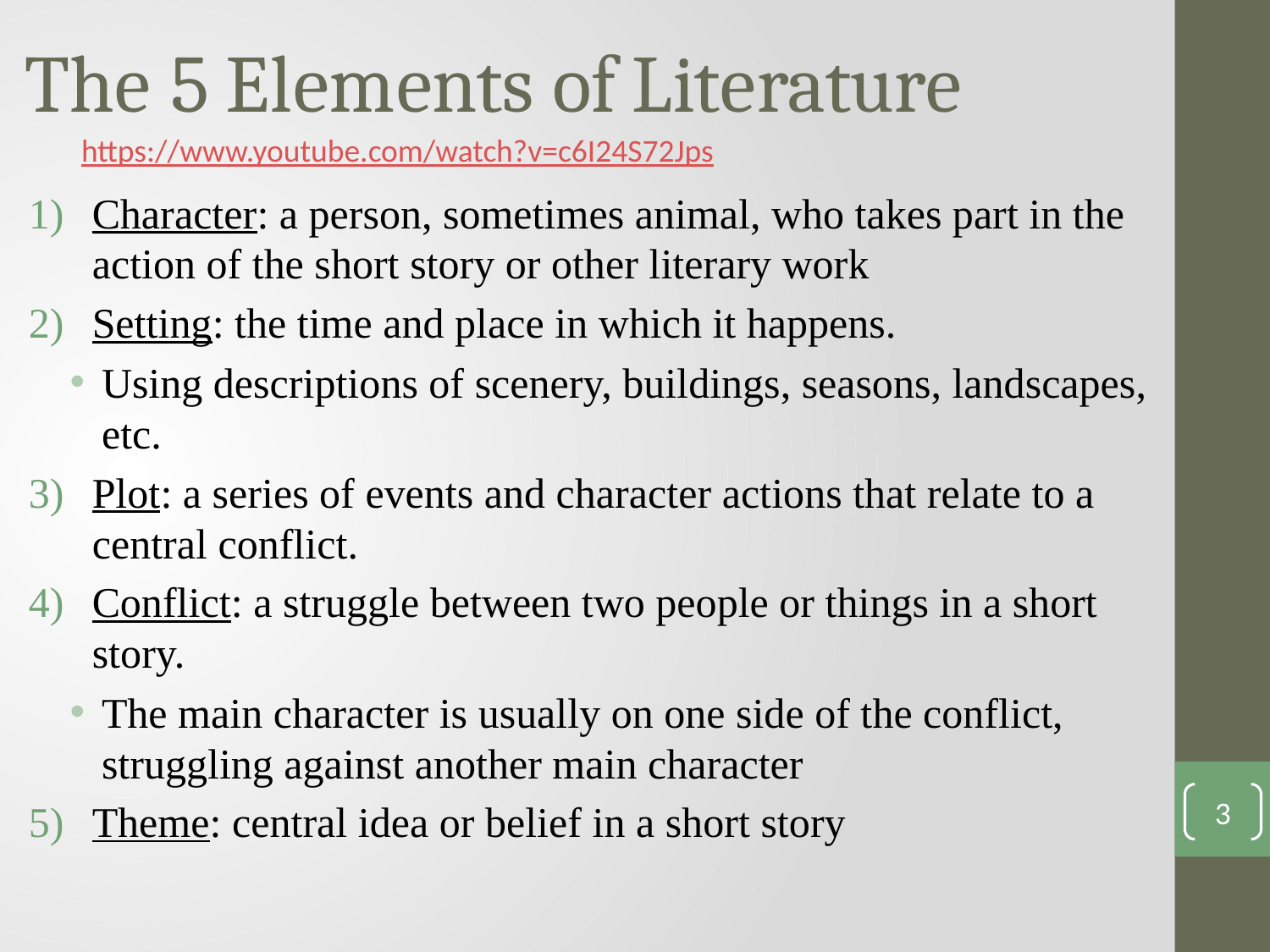

# The 5 Elements of Literature
https://www.youtube.com/watch?v=c6I24S72Jps

Character: a person, sometimes animal, who takes part in the action of the short story or other literary work
Setting: the time and place in which it happens.
Using descriptions of scenery, buildings, seasons, landscapes, etc.
Plot: a series of events and character actions that relate to a central conflict.
Conflict: a struggle between two people or things in a short story.
The main character is usually on one side of the conflict, struggling against another main character
Theme: central idea or belief in a short story
3